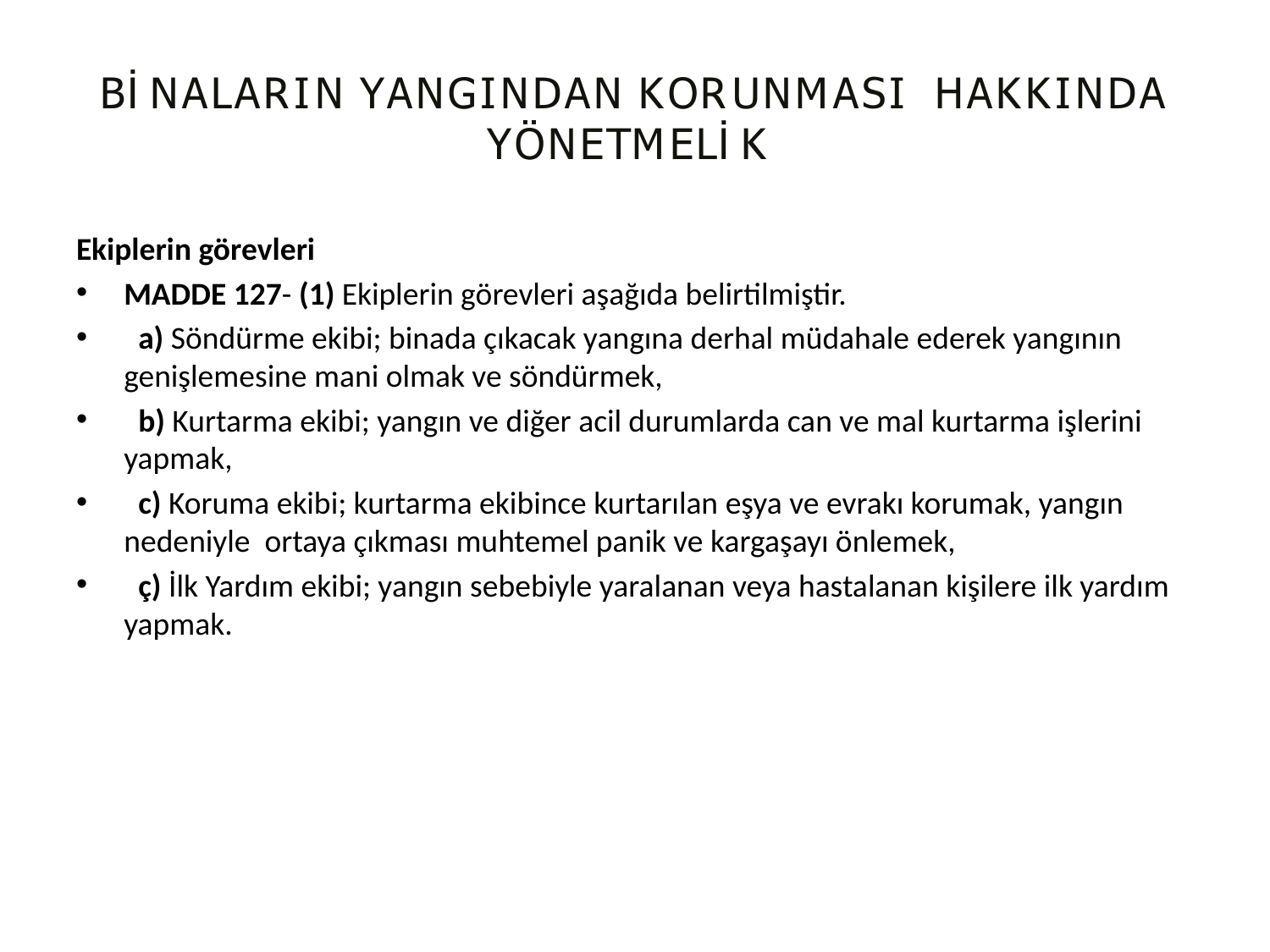

# BİNALARIN YANGINDAN KORUNMASI  HAKKINDA YÖNETMELİK
Ekiplerin görevleri
MADDE 127- (1) Ekiplerin görevleri aşağıda belirtilmiştir.
  a) Söndürme ekibi; binada çıkacak yangına derhal müdahale ederek yangının  genişlemesine mani olmak ve söndürmek,
  b) Kurtarma ekibi; yangın ve diğer acil durumlarda can ve mal kurtarma işlerini yapmak,
  c) Koruma ekibi; kurtarma ekibince kurtarılan eşya ve evrakı korumak, yangın nedeniyle  ortaya çıkması muhtemel panik ve kargaşayı önlemek,
  ç) İlk Yardım ekibi; yangın sebebiyle yaralanan veya hastalanan kişilere ilk yardım yapmak.